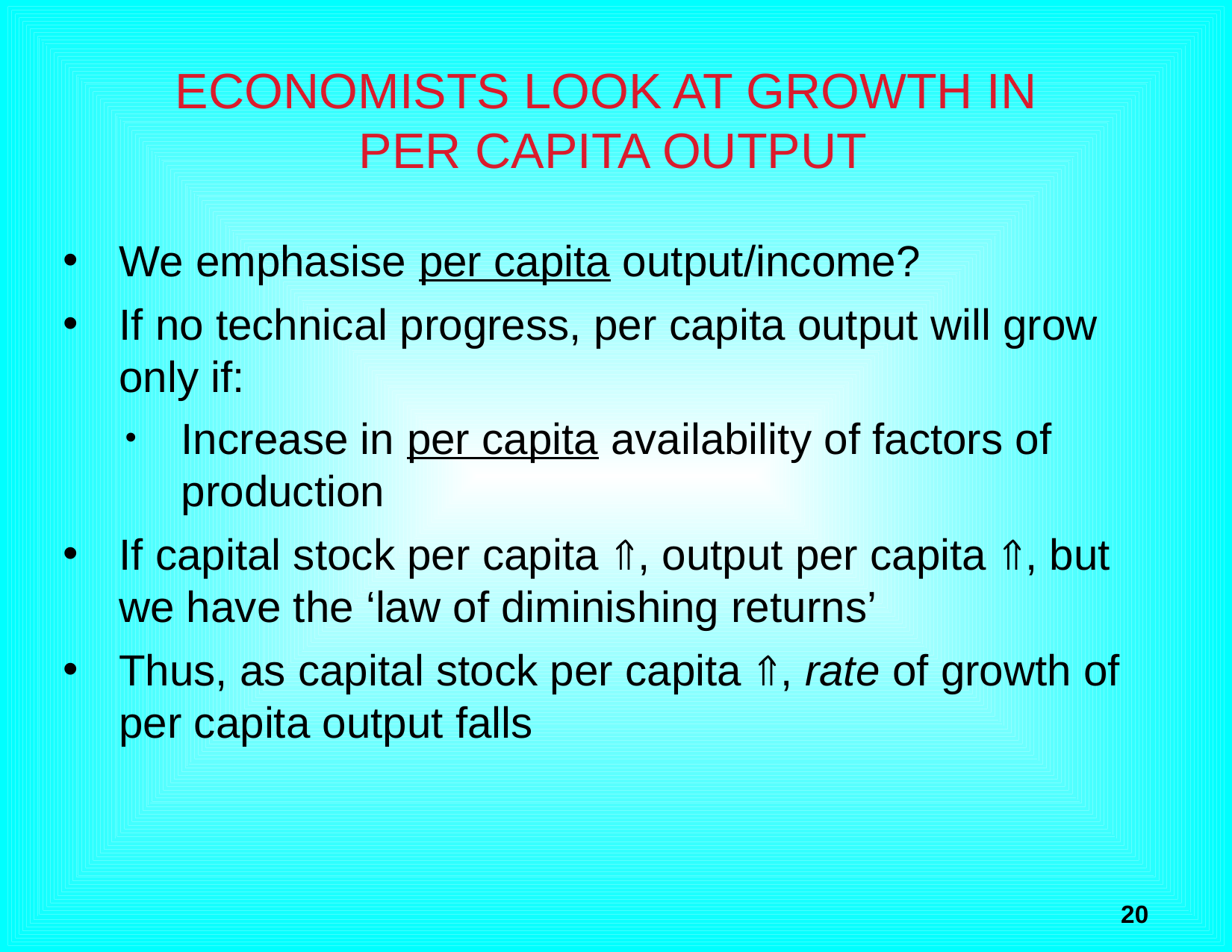

# Economists Look at Growth in Per Capita Output
We emphasise per capita output/income?
If no technical progress, per capita output will grow only if:
Increase in per capita availability of factors of production
If capital stock per capita ⇑, output per capita ⇑, but we have the ‘law of diminishing returns’
Thus, as capital stock per capita ⇑, rate of growth of per capita output falls